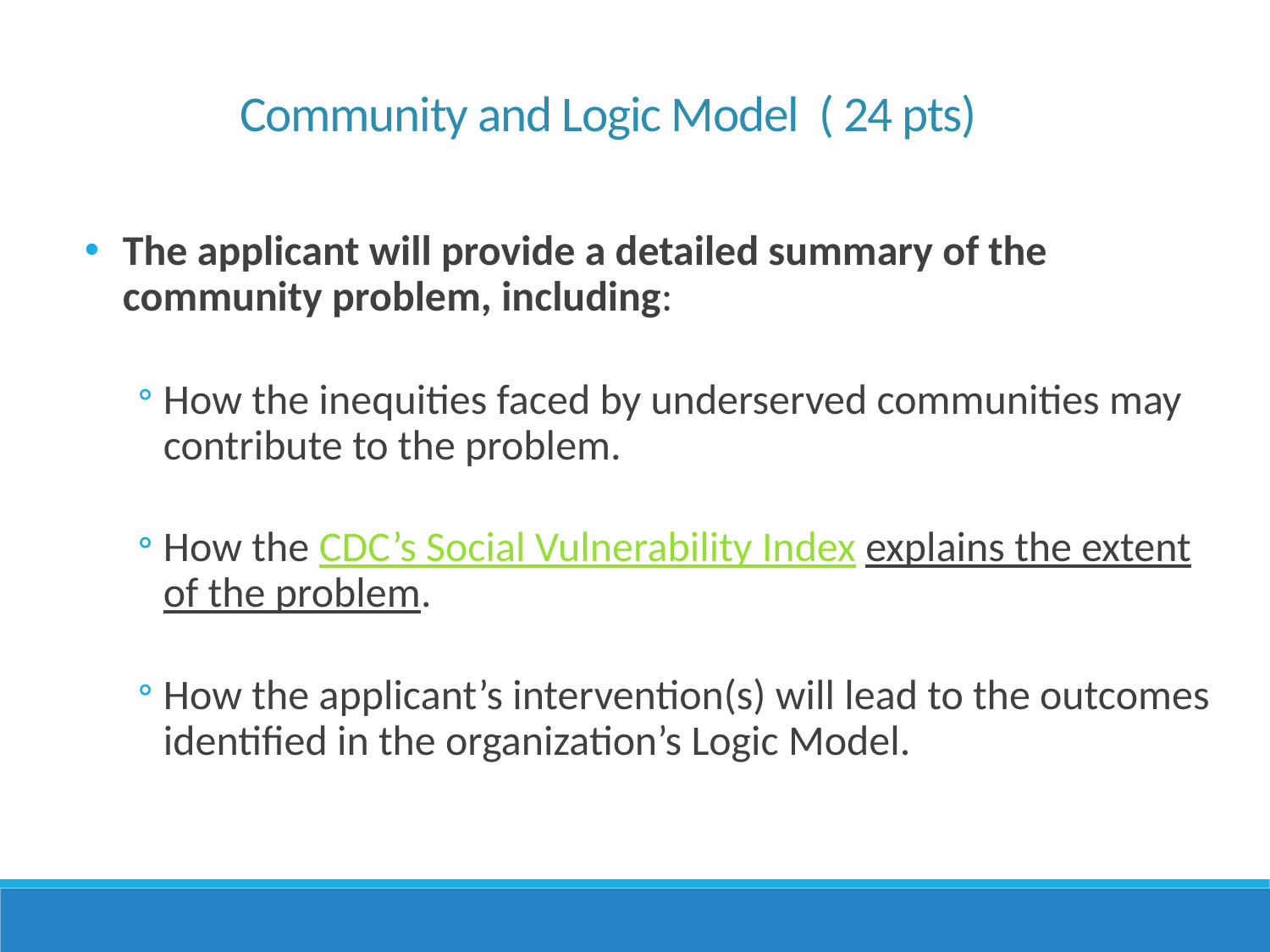

Community and Logic Model  ( 24 pts)
The applicant will provide a detailed summary of the community problem, including:
How the inequities faced by underserved communities may contribute to the problem.
How the CDC’s Social Vulnerability Index explains the extent of the problem.
How the applicant’s intervention(s) will lead to the outcomes identified in the organization’s Logic Model.